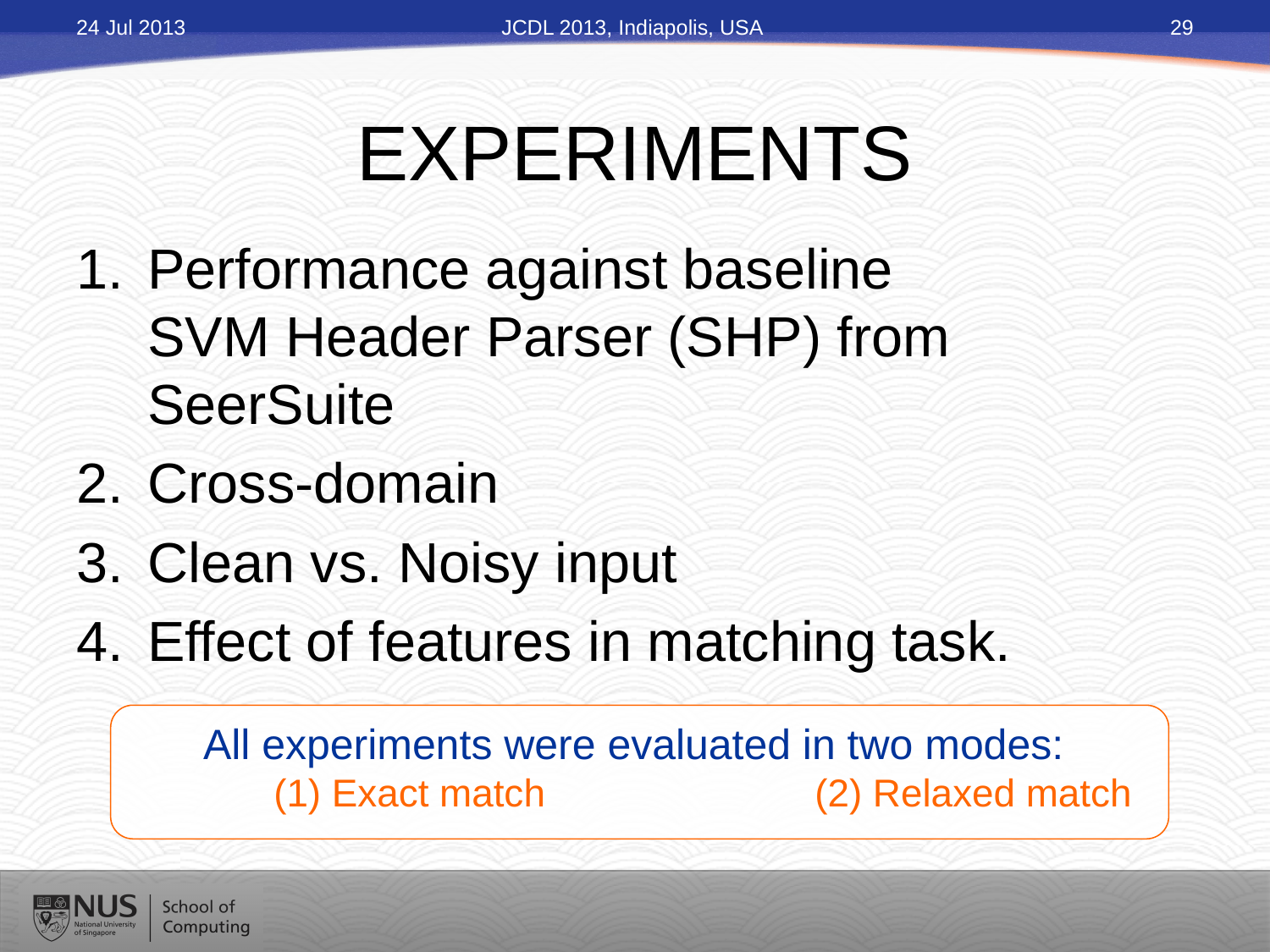

24 Jul 2013
JCDL 2013, Indiapolis, USA
29
# EXPERIMENTS
Performance against baseline
SVM Header Parser (SHP) from SeerSuite
Cross-domain
Clean vs. Noisy input
Effect of features in matching task.

All experiments were evaluated in two modes:
	(1) Exact match                         (2) Relaxed match